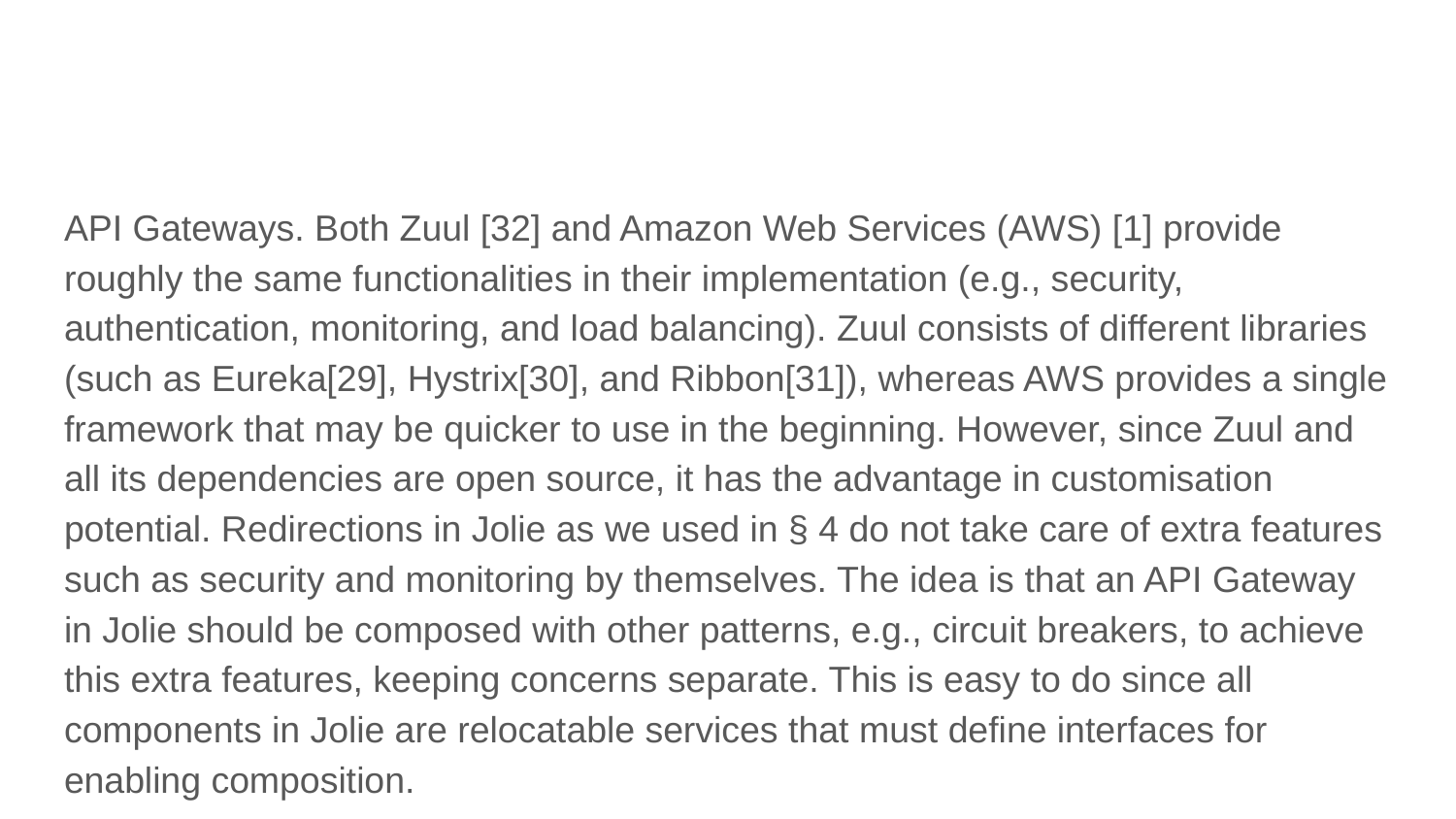

#
API Gateways. Both Zuul [32] and Amazon Web Services (AWS) [1] provide roughly the same functionalities in their implementation (e.g., security, authentication, monitoring, and load balancing). Zuul consists of different libraries (such as Eureka[29], Hystrix[30], and Ribbon[31]), whereas AWS provides a single framework that may be quicker to use in the beginning. However, since Zuul and all its dependencies are open source, it has the advantage in customisation potential. Redirections in Jolie as we used in § 4 do not take care of extra features such as security and monitoring by themselves. The idea is that an API Gateway in Jolie should be composed with other patterns, e.g., circuit breakers, to achieve this extra features, keeping concerns separate. This is easy to do since all components in Jolie are relocatable services that must define interfaces for enabling composition.